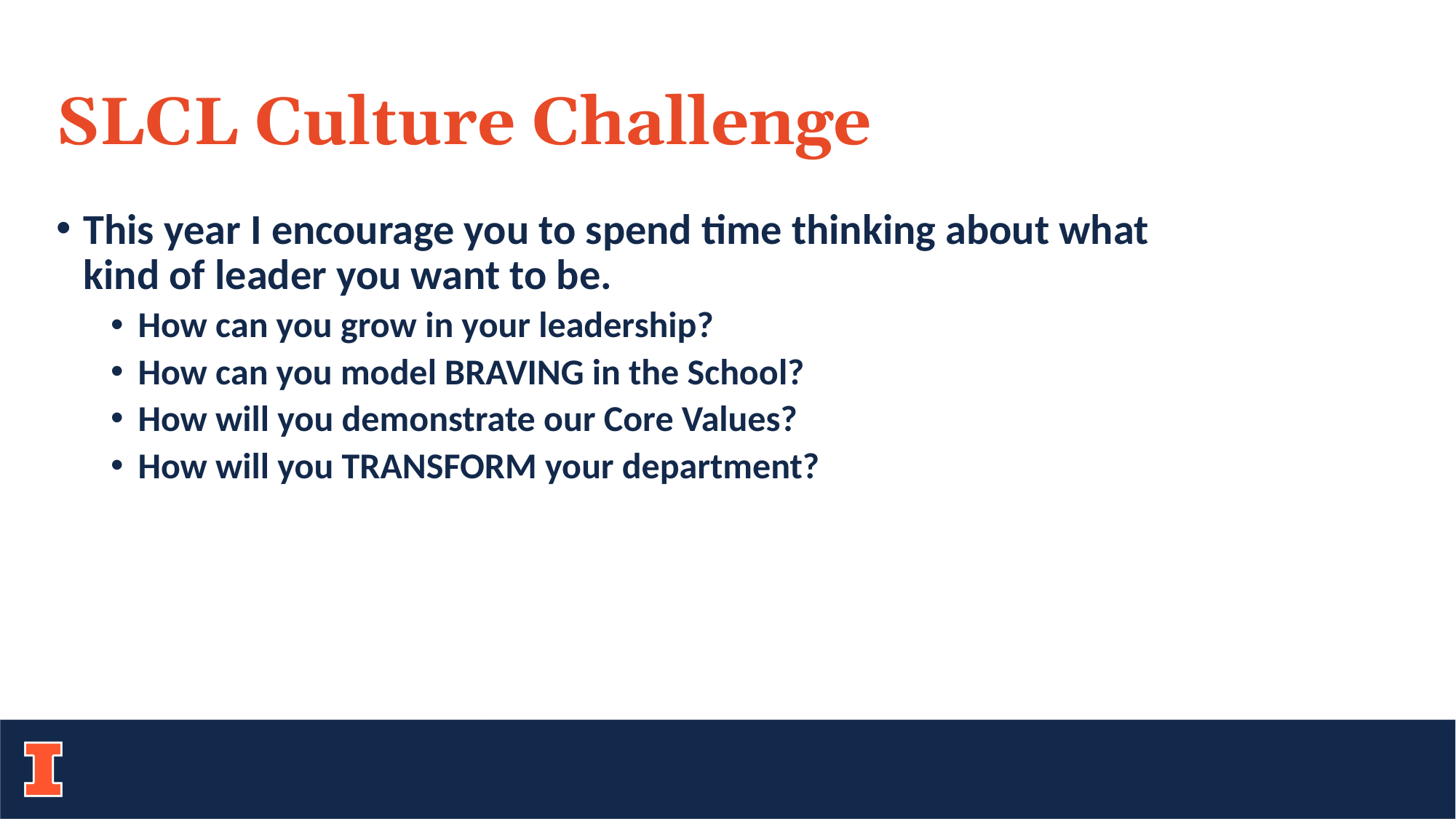

# SLCL Culture Challenge
This year I encourage you to spend time thinking about what kind of leader you want to be.
How can you grow in your leadership?
How can you model BRAVING in the School?
How will you demonstrate our Core Values?
How will you TRANSFORM your department?